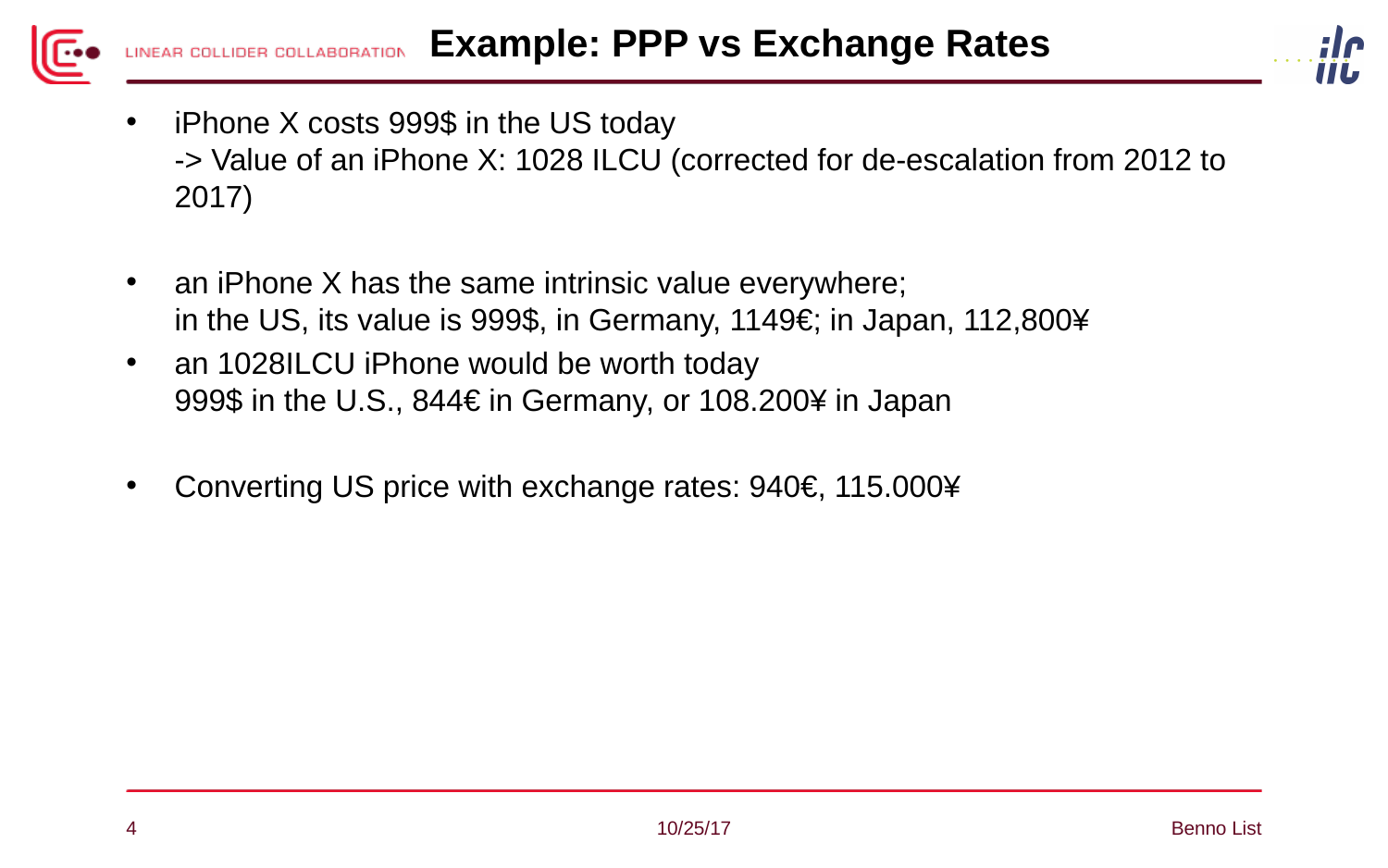

# Example: PPP vs Exchange Rates
iPhone X costs 999$ in the US today
-> Value of an iPhone X: 1028 ILCU (corrected for de-escalation from 2012 to 2017)

an iPhone X has the same intrinsic value everywhere;
in the US, its value is 999$, in Germany, 1149€; in Japan, 112,800¥
an 1028ILCU iPhone would be worth today
999$ in the U.S., 844€ in Germany, or 108.200¥ in Japan

Converting US price with exchange rates: 940€, 115.000¥

4
10/25/17
Benno List